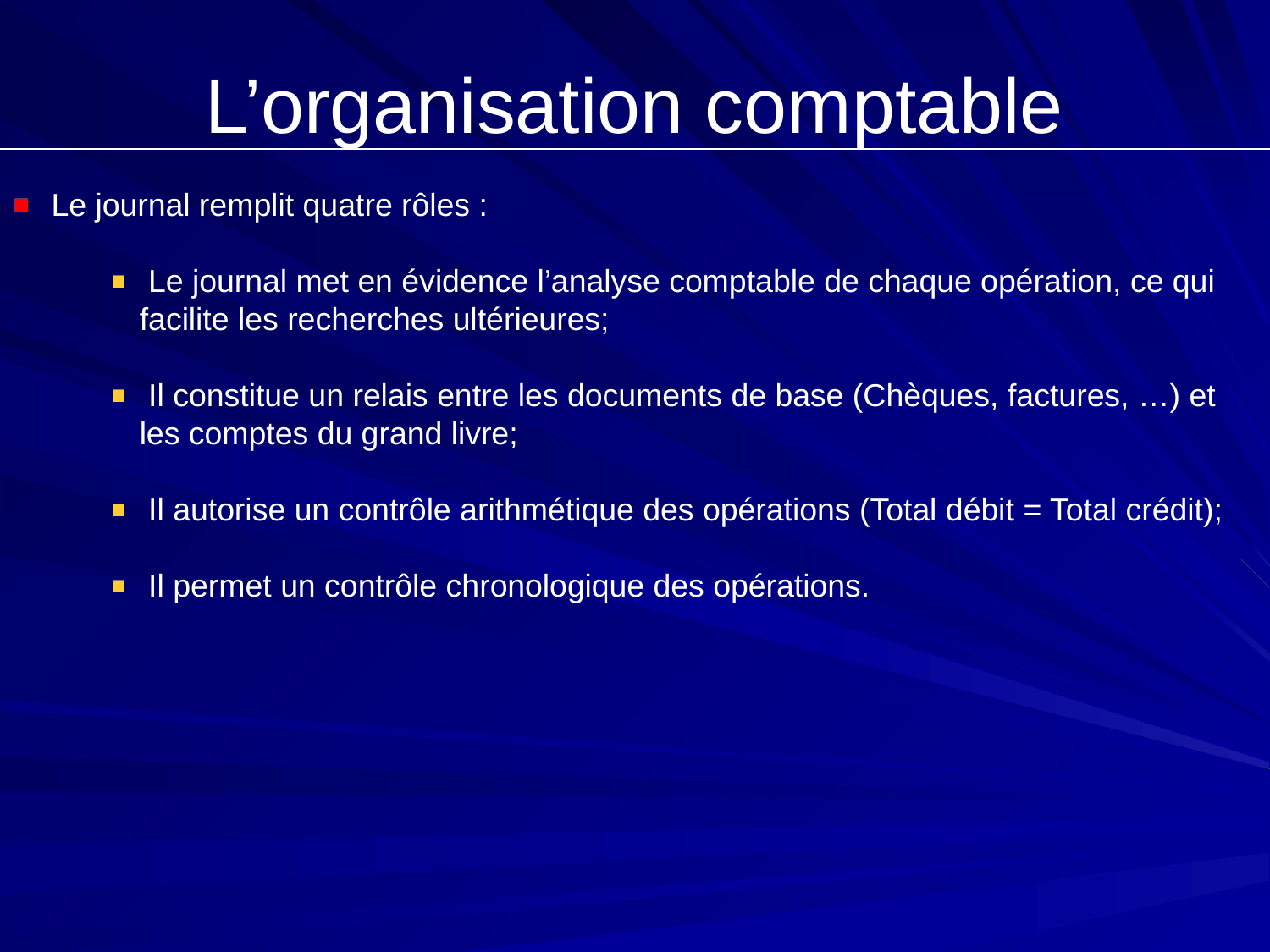

L’organisation comptable
 Le journal remplit quatre rôles :

 Le journal met en évidence l’analyse comptable de chaque opération, ce qui facilite les recherches ultérieures;

 Il constitue un relais entre les documents de base (Chèques, factures, …) et les comptes du grand livre;

 Il autorise un contrôle arithmétique des opérations (Total débit = Total crédit);

 Il permet un contrôle chronologique des opérations.